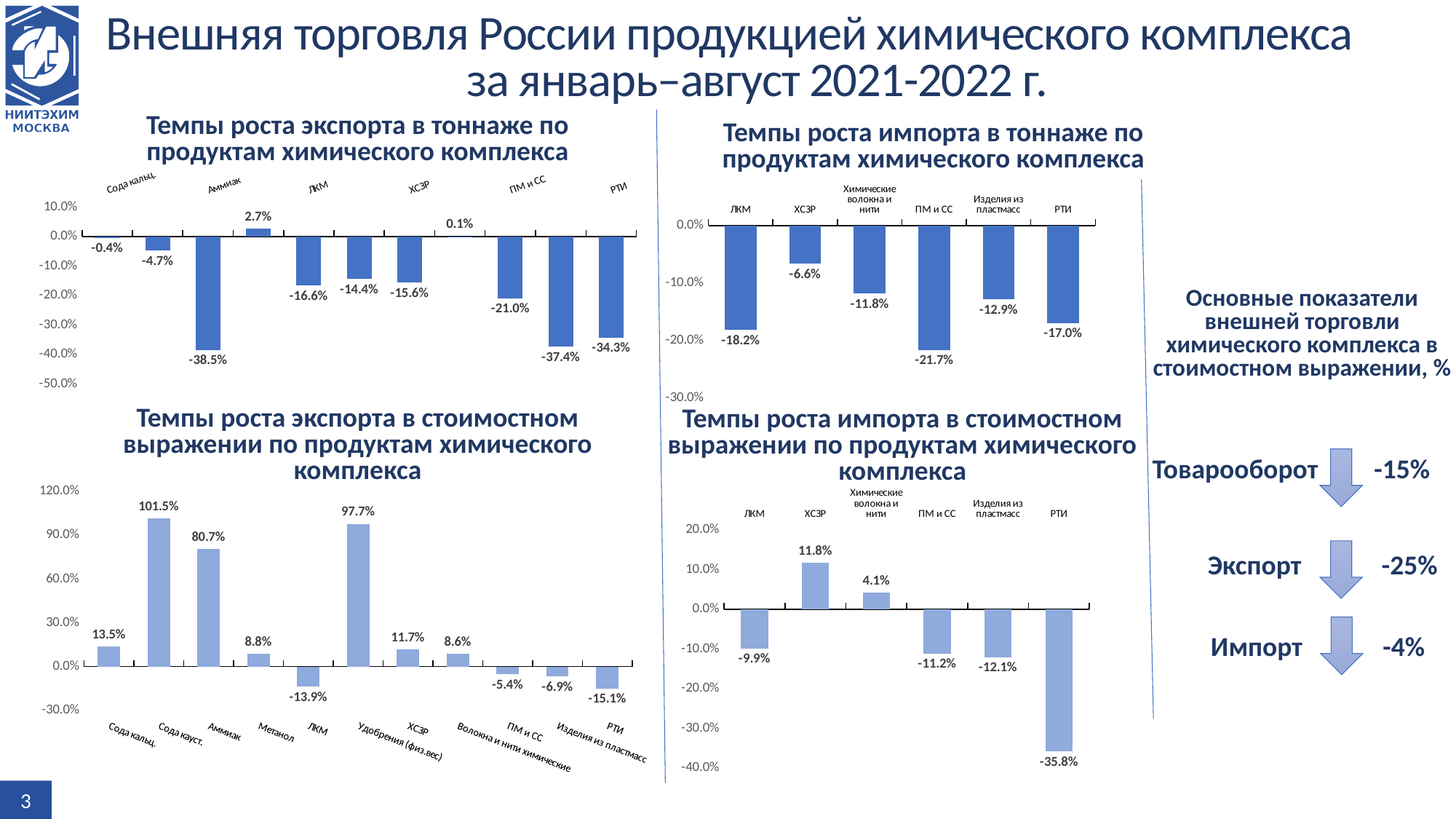

# Внешняя торговля России продукцией химического комплекса за январь–август 2021-2022 г.
Темпы роста экспорта в тоннаже по продуктам химического комплекса
Темпы роста импорта в тоннаже по продуктам химического комплекса

### Chart

| Category |  |
|---|---|
| Сода кальц. | -0.003577606712680037 |
| Сода кауст. | -0.04694743941580504 |
| Аммиак | -0.3848712261908759 |
| Метанол | 0.02715652979178662 |
| ЛКМ | -0.1661017381444888 |
| Удобрения (физ.вес) | -0.1439783455577458 |
| ХСЗР | -0.1560621494682971 |
| Волокна и нити химические  | 0.0011840844978718845 |
| ПМ и СС | -0.20952874999494275 |
| Изделия из пластмасс | -0.37441740384268174 |
| РТИ | -0.34304738207547447 |

### Chart

| Category |  |
|---|---|
| ЛКМ | -0.18176110633774756 |
| ХСЗР | -0.06627149711195723 |
| Химические волокна и нити | -0.11827909481772692 |
| ПМ и СС | -0.21670653939015116 |
| Изделия из пластмасс | -0.12857129609068885 |
| РТИ | -0.16998095725528772 |
Основные показатели внешней торговли химического комплекса в стоимостном выражении, %
Темпы роста экспорта в стоимостном выражении по продуктам химического комплекса
Темпы роста импорта в стоимостном выражении по продуктам химического комплекса
Товарооборот         -15%

### Chart

| Category |  |
|---|---|
| Сода кальц. | 0.1354698657633595 |
| Сода кауст. | 1.0147653920982513 |
| Аммиак | 0.8074938597144075 |
| Метанол | 0.08838913244575419 |
| ЛКМ | -0.13928941174496023 |
| Удобрения (физ.вес) | 0.9771121665419933 |
| ХСЗР | 0.11741877717526572 |
| Волокна и нити химические  | 0.0864574357396386 |
| ПМ и СС | -0.0542993910122449 |
| Изделия из пластмасс | -0.06919258598021205 |
| РТИ | -0.15063344538914114 |

### Chart

| Category |  |
|---|---|
| ЛКМ | -0.09918216667649071 |
| ХСЗР | 0.1177202264658368 |
| Химические волокна и нити | 0.04133298744768421 |
| ПМ и СС | -0.11191947879366093 |
| Изделия из пластмасс | -0.12121179275814642 |
| РТИ | -0.3584731001044116 |
Экспорт             -25%

Импорт             -4%
3